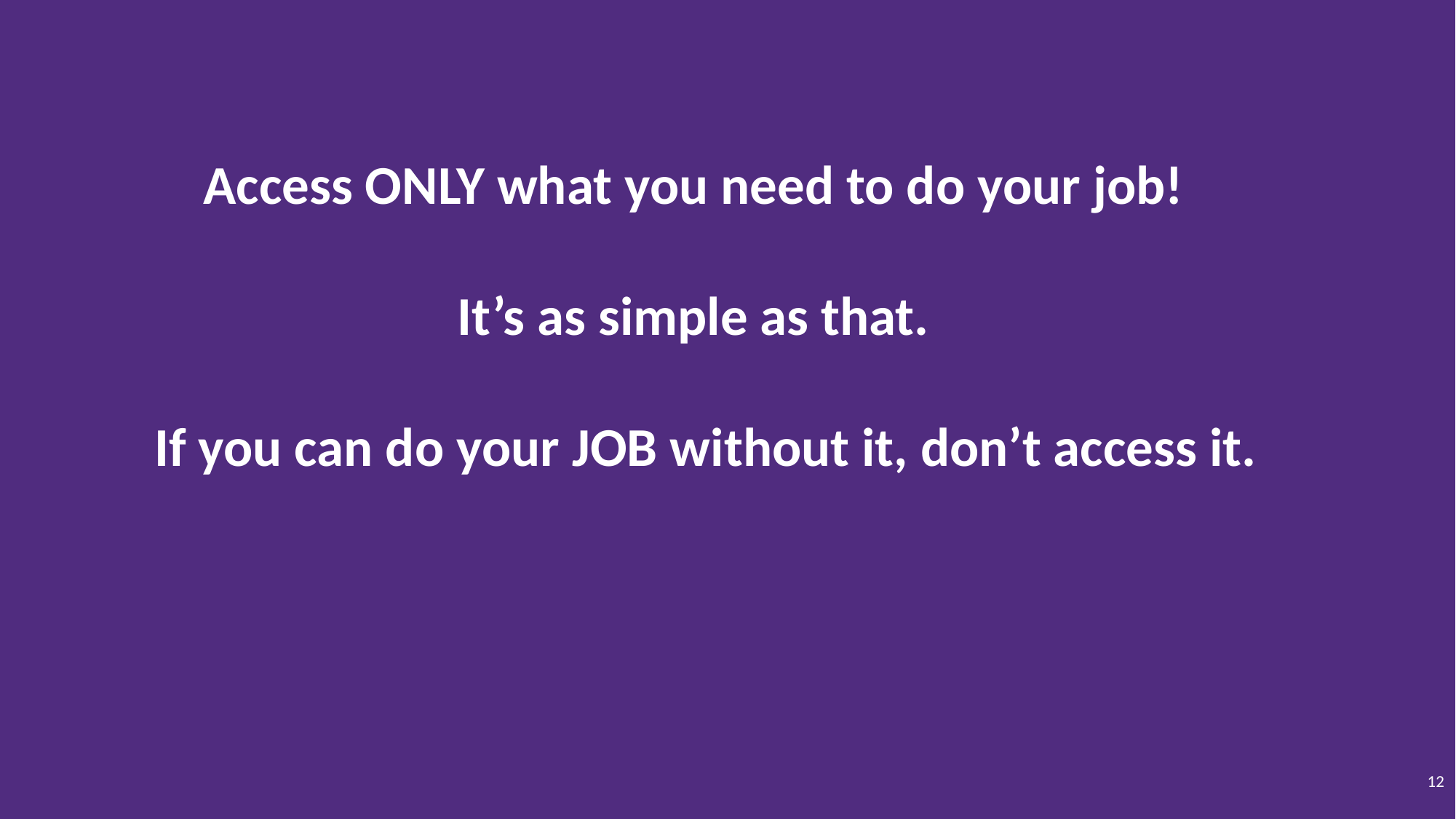

# Access ONLY what you need to do your job! It’s as simple as that. If you can do your JOB without it, don’t access it.
12